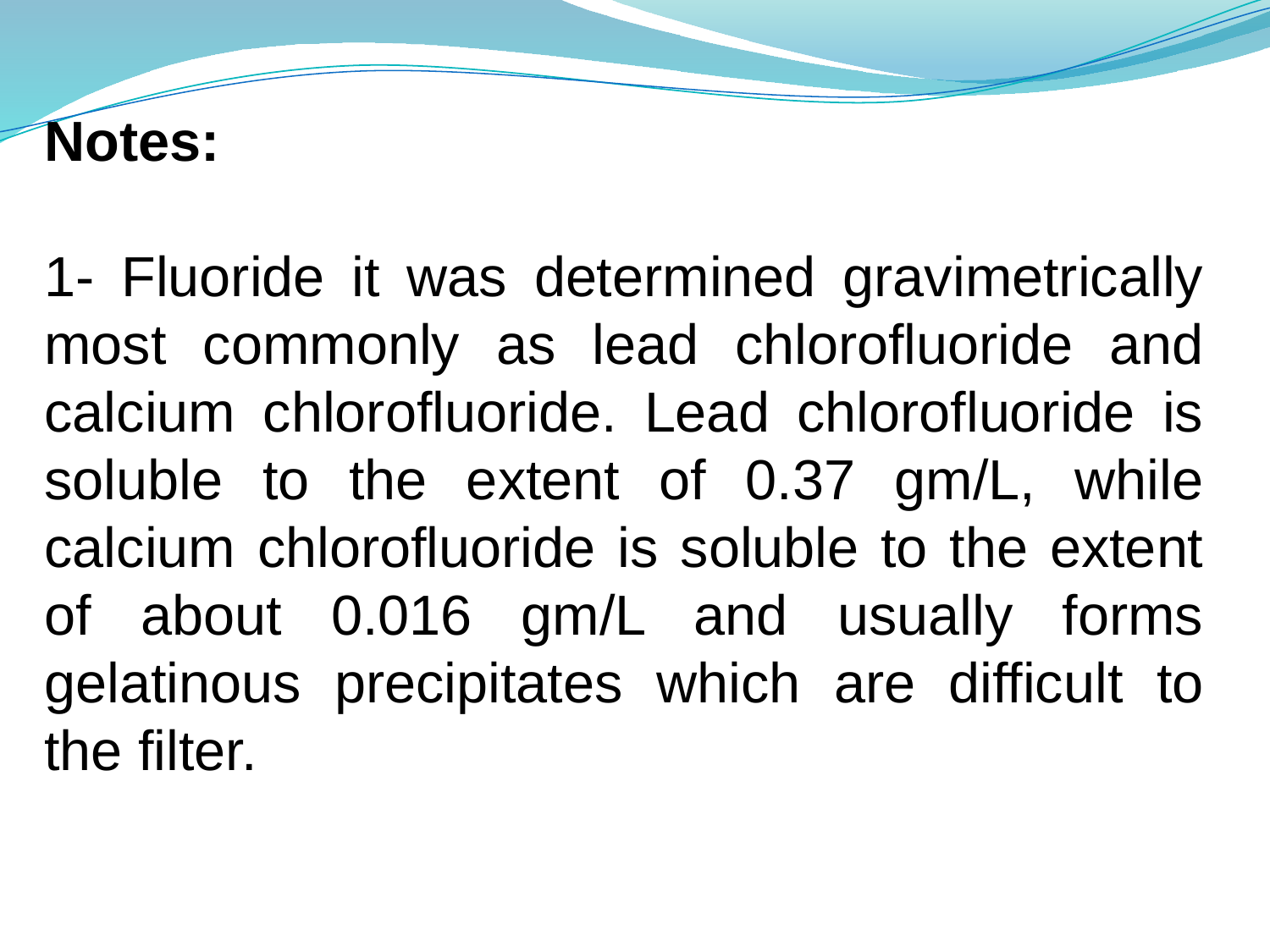

Notes:

1- Fluoride it was determined gravimetrically most commonly as lead chlorofluoride and calcium chlorofluoride. Lead chlorofluoride is soluble to the extent of 0.37 gm/L, while calcium chlorofluoride is soluble to the extent of about 0.016 gm/L and usually forms gelatinous precipitates which are difficult to the filter.